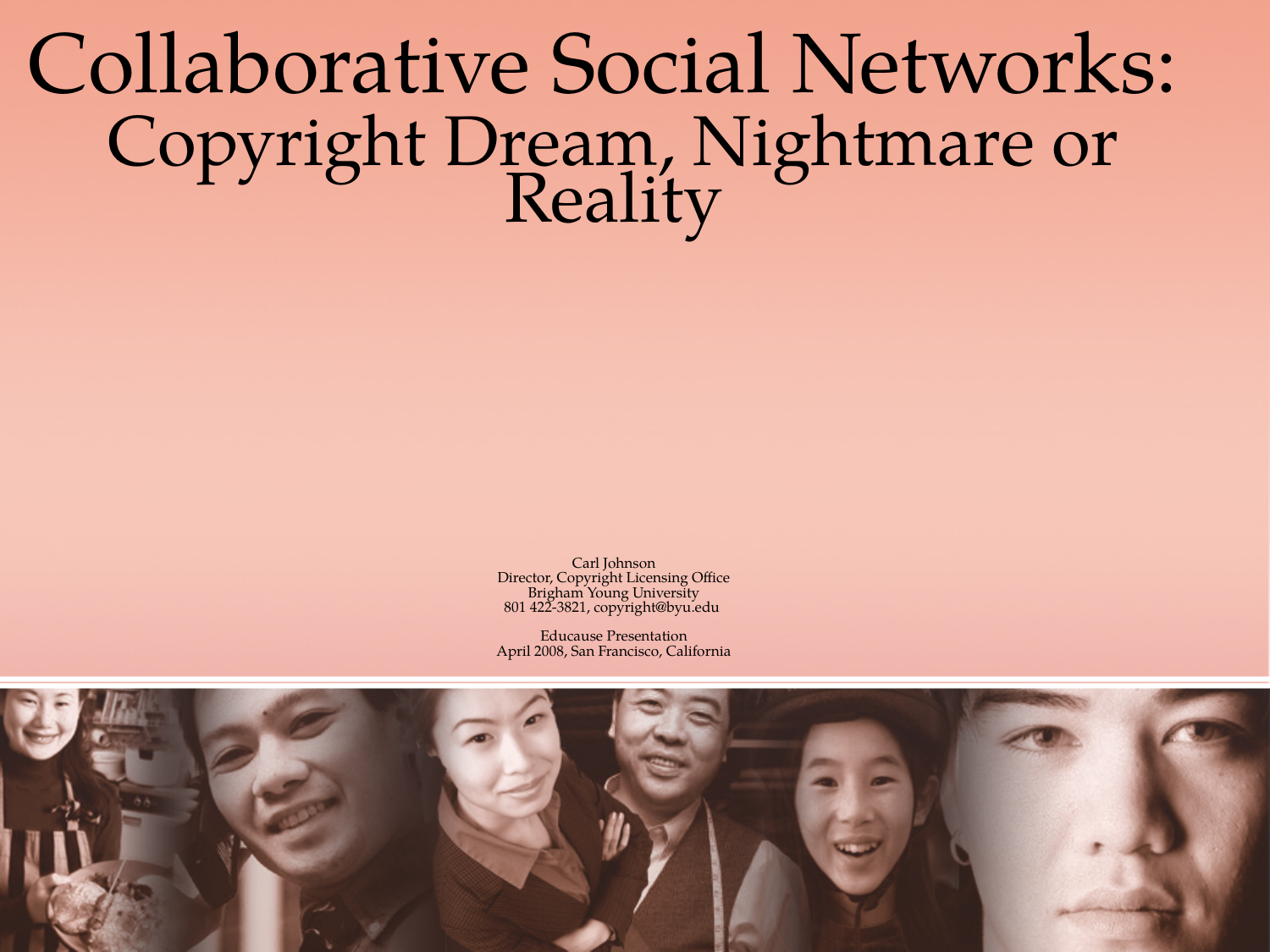

Collaborative Social Networks:
Copyright Dream, Nightmare or Reality
# Carl Johnson Director, Copyright Licensing Office Brigham Young University 801 422-3821, copyright@byu.edu Educause Presentation April 2008, San Francisco, California